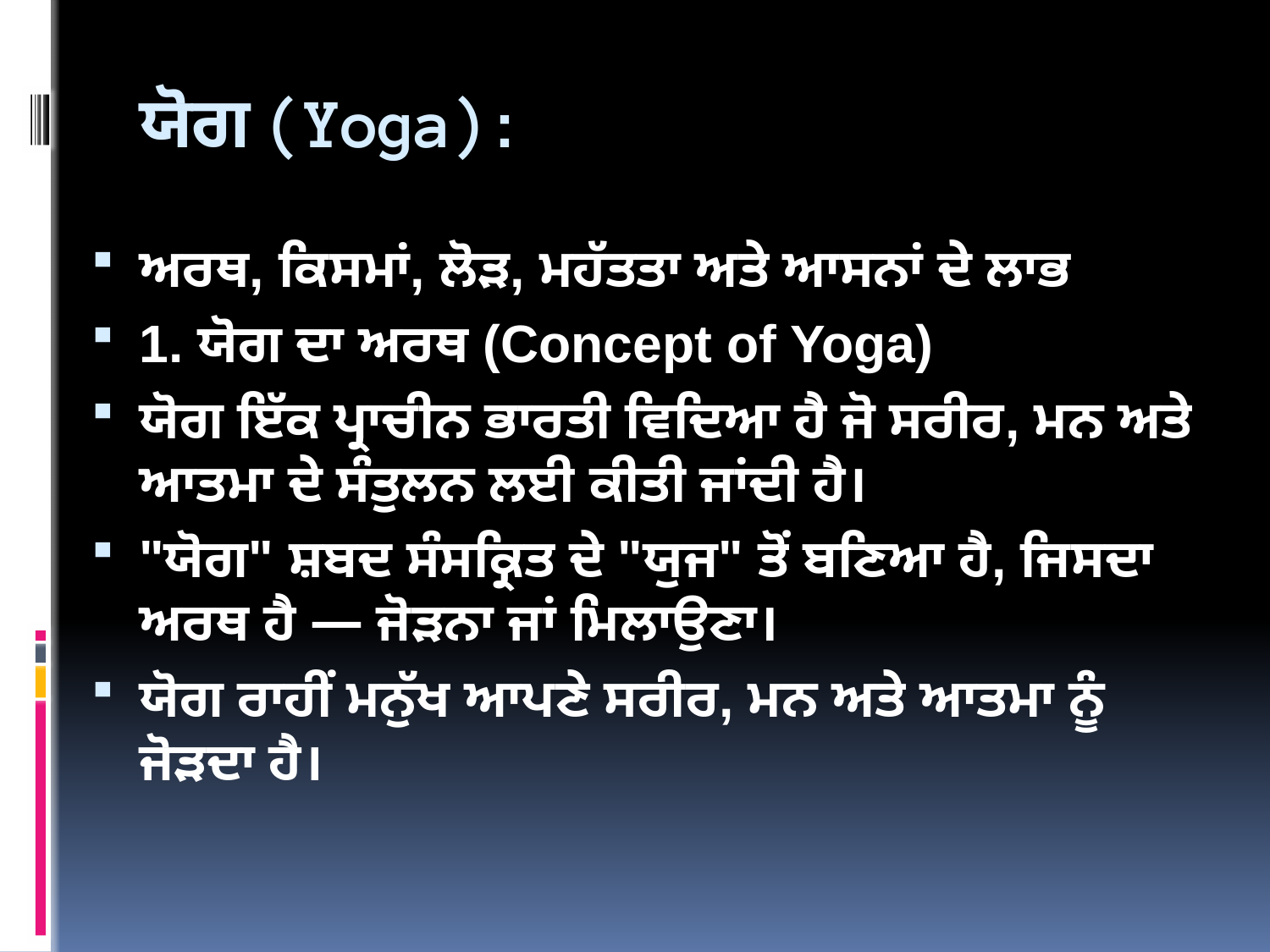

# ਯੋਗ (Yoga):
ਅਰਥ, ਕਿਸਮਾਂ, ਲੋੜ, ਮਹੱਤਤਾ ਅਤੇ ਆਸਨਾਂ ਦੇ ਲਾਭ
1. ਯੋਗ ਦਾ ਅਰਥ (Concept of Yoga)
ਯੋਗ ਇੱਕ ਪ੍ਰਾਚੀਨ ਭਾਰਤੀ ਵਿਦਿਆ ਹੈ ਜੋ ਸਰੀਰ, ਮਨ ਅਤੇ ਆਤਮਾ ਦੇ ਸੰਤੁਲਨ ਲਈ ਕੀਤੀ ਜਾਂਦੀ ਹੈ।
"ਯੋਗ" ਸ਼ਬਦ ਸੰਸਕ੍ਰਿਤ ਦੇ "ਯੁਜ" ਤੋਂ ਬਣਿਆ ਹੈ, ਜਿਸਦਾ ਅਰਥ ਹੈ — ਜੋੜਨਾ ਜਾਂ ਮਿਲਾਉਣਾ।
ਯੋਗ ਰਾਹੀਂ ਮਨੁੱਖ ਆਪਣੇ ਸਰੀਰ, ਮਨ ਅਤੇ ਆਤਮਾ ਨੂੰ ਜੋੜਦਾ ਹੈ।